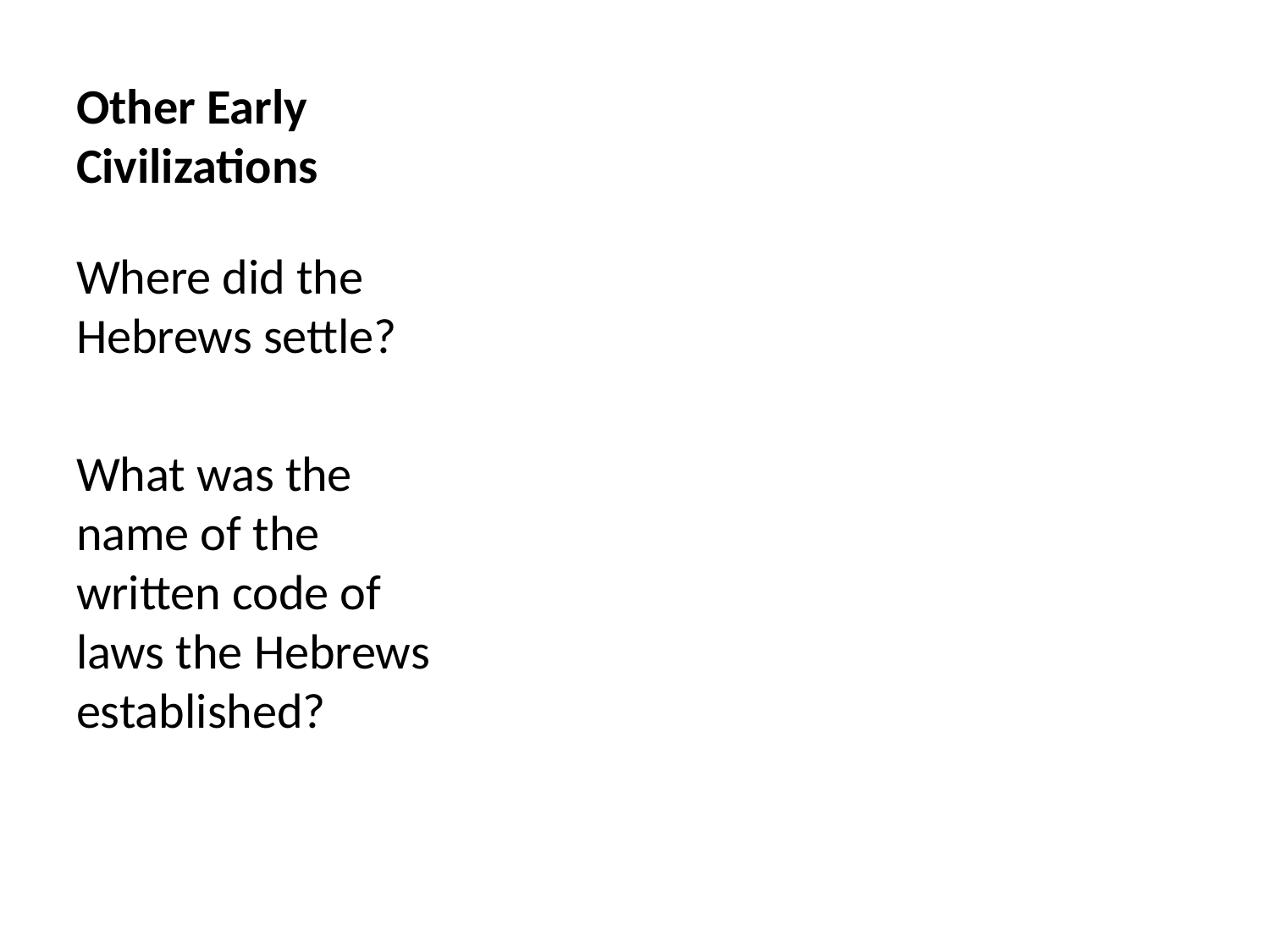

# Other Early Civilizations

Where did the Hebrews settle?

What was the name of the written code of laws the Hebrews established?